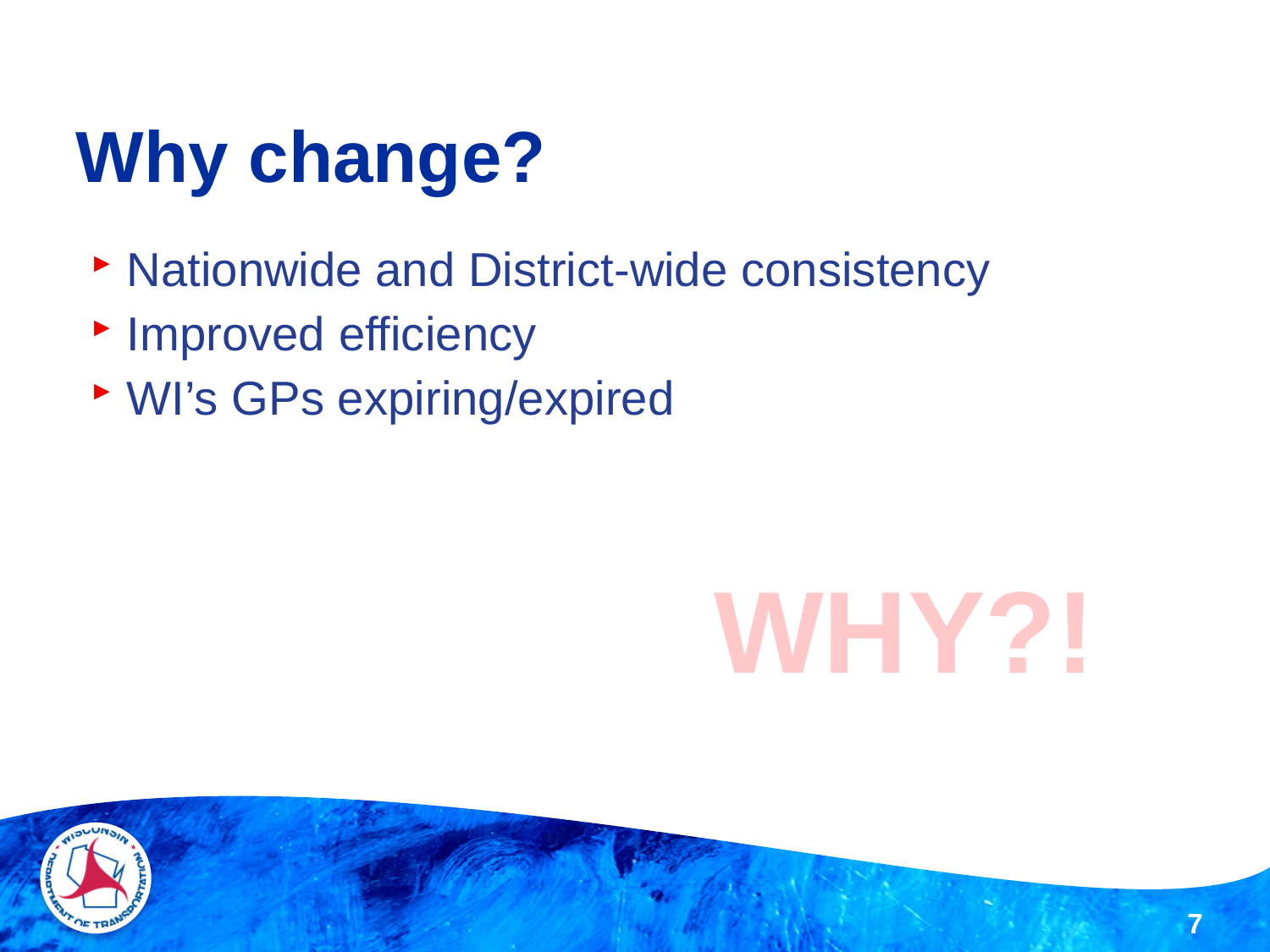

# Why change?
Nationwide and District-wide consistency
Improved efficiency
WI’s GPs expiring/expired
WHY?!
7